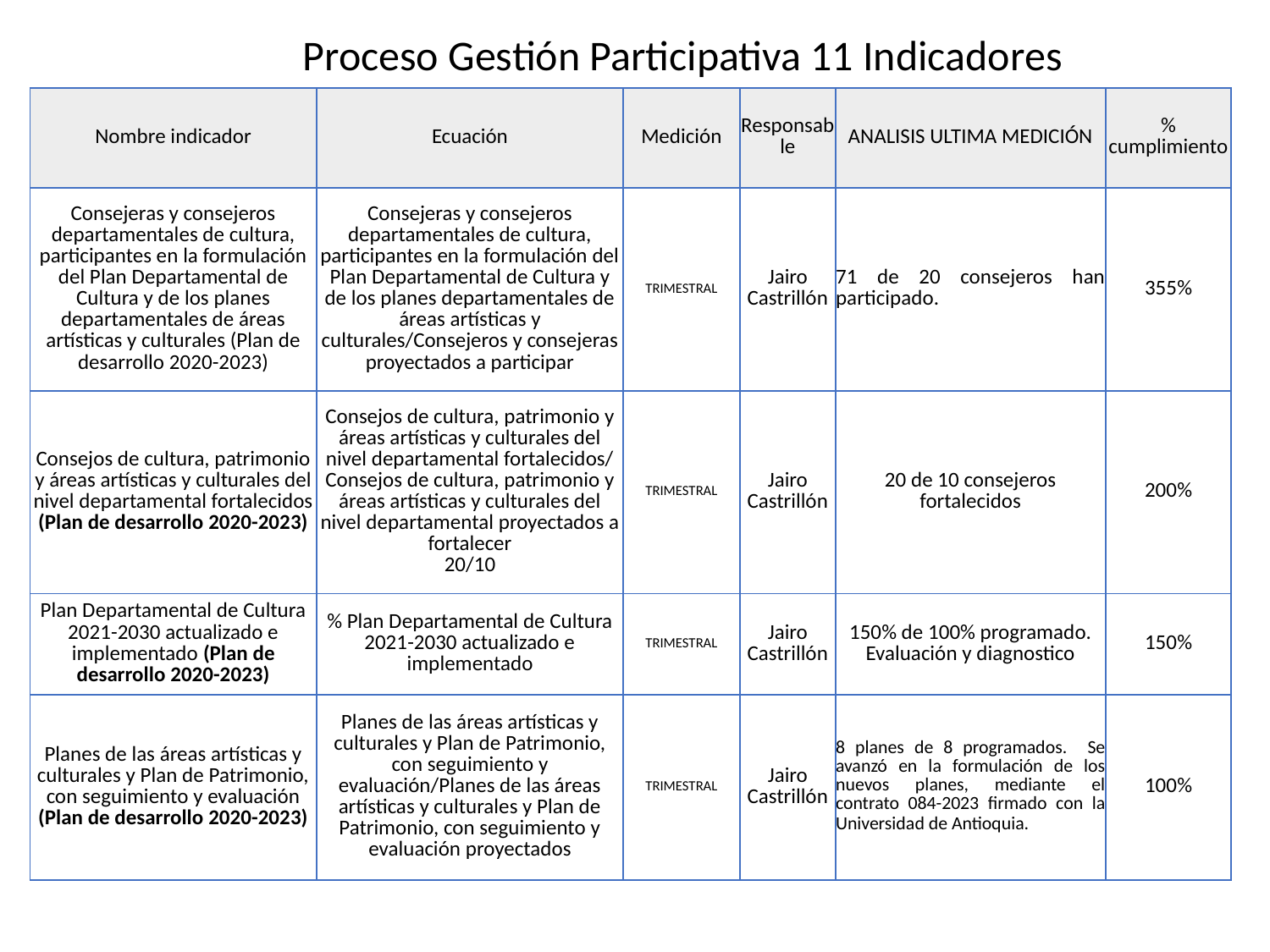

Proceso Gestión Participativa 11 Indicadores
| Nombre indicador | Ecuación | Medición | Responsable | ANALISIS ULTIMA MEDICIÓN | % cumplimiento |
| --- | --- | --- | --- | --- | --- |
| Consejeras y consejeros departamentales de cultura, participantes en la formulación del Plan Departamental de Cultura y de los planes departamentales de áreas artísticas y culturales (Plan de desarrollo 2020-2023) | Consejeras y consejeros departamentales de cultura, participantes en la formulación del Plan Departamental de Cultura y de los planes departamentales de áreas artísticas y culturales/Consejeros y consejeras proyectados a participar | TRIMESTRAL | Jairo Castrillón | 71 de 20 consejeros han participado. | 355% |
| Consejos de cultura, patrimonio y áreas artísticas y culturales del nivel departamental fortalecidos (Plan de desarrollo 2020-2023) | Consejos de cultura, patrimonio y áreas artísticas y culturales del nivel departamental fortalecidos/ Consejos de cultura, patrimonio y áreas artísticas y culturales del nivel departamental proyectados a fortalecer 20/10 | TRIMESTRAL | Jairo Castrillón | 20 de 10 consejeros fortalecidos | 200% |
| Plan Departamental de Cultura 2021-2030 actualizado e implementado (Plan de desarrollo 2020-2023) | % Plan Departamental de Cultura 2021-2030 actualizado e implementado | TRIMESTRAL | Jairo Castrillón | 150% de 100% programado. Evaluación y diagnostico | 150% |
| Planes de las áreas artísticas y culturales y Plan de Patrimonio, con seguimiento y evaluación (Plan de desarrollo 2020-2023) | Planes de las áreas artísticas y culturales y Plan de Patrimonio, con seguimiento y evaluación/Planes de las áreas artísticas y culturales y Plan de Patrimonio, con seguimiento y evaluación proyectados | TRIMESTRAL | Jairo Castrillón | 8 planes de 8 programados. Se avanzó en la formulación de los nuevos planes, mediante el contrato 084-2023 firmado con la Universidad de Antioquia. | 100% |